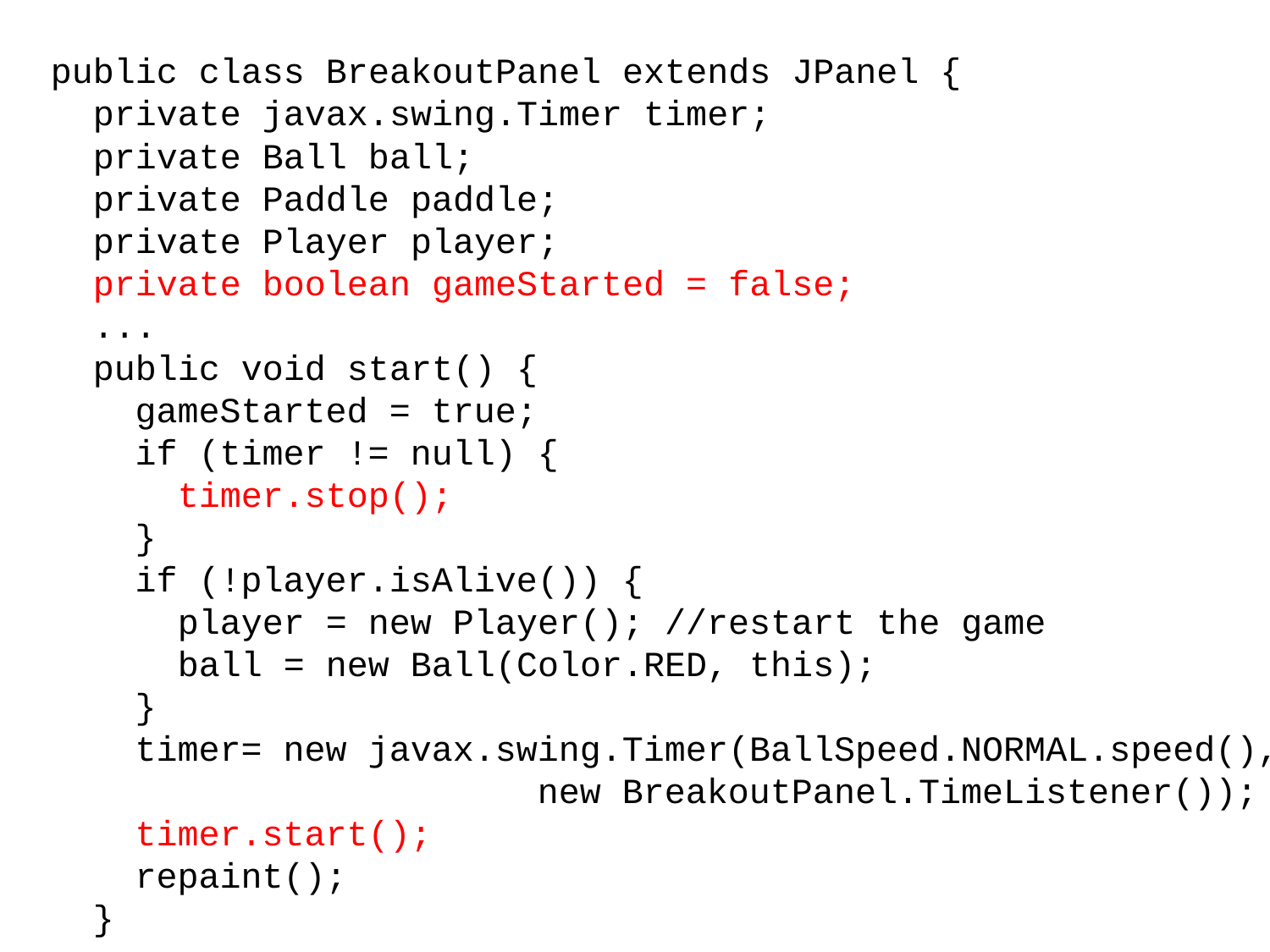

public class BreakoutPanel extends JPanel {
  private javax.swing.Timer timer;
  private Ball ball;
  private Paddle paddle;
  private Player player;
  private boolean gameStarted = false;
  ...
  public void start() {
    gameStarted = true;
    if (timer != null) {
      timer.stop();
    }
    if (!player.isAlive()) {
      player = new Player(); //restart the game
      ball = new Ball(Color.RED, this);
    }
    timer= new javax.swing.Timer(BallSpeed.NORMAL.speed(),
                       new BreakoutPanel.TimeListener());
    timer.start();
    repaint();
  }